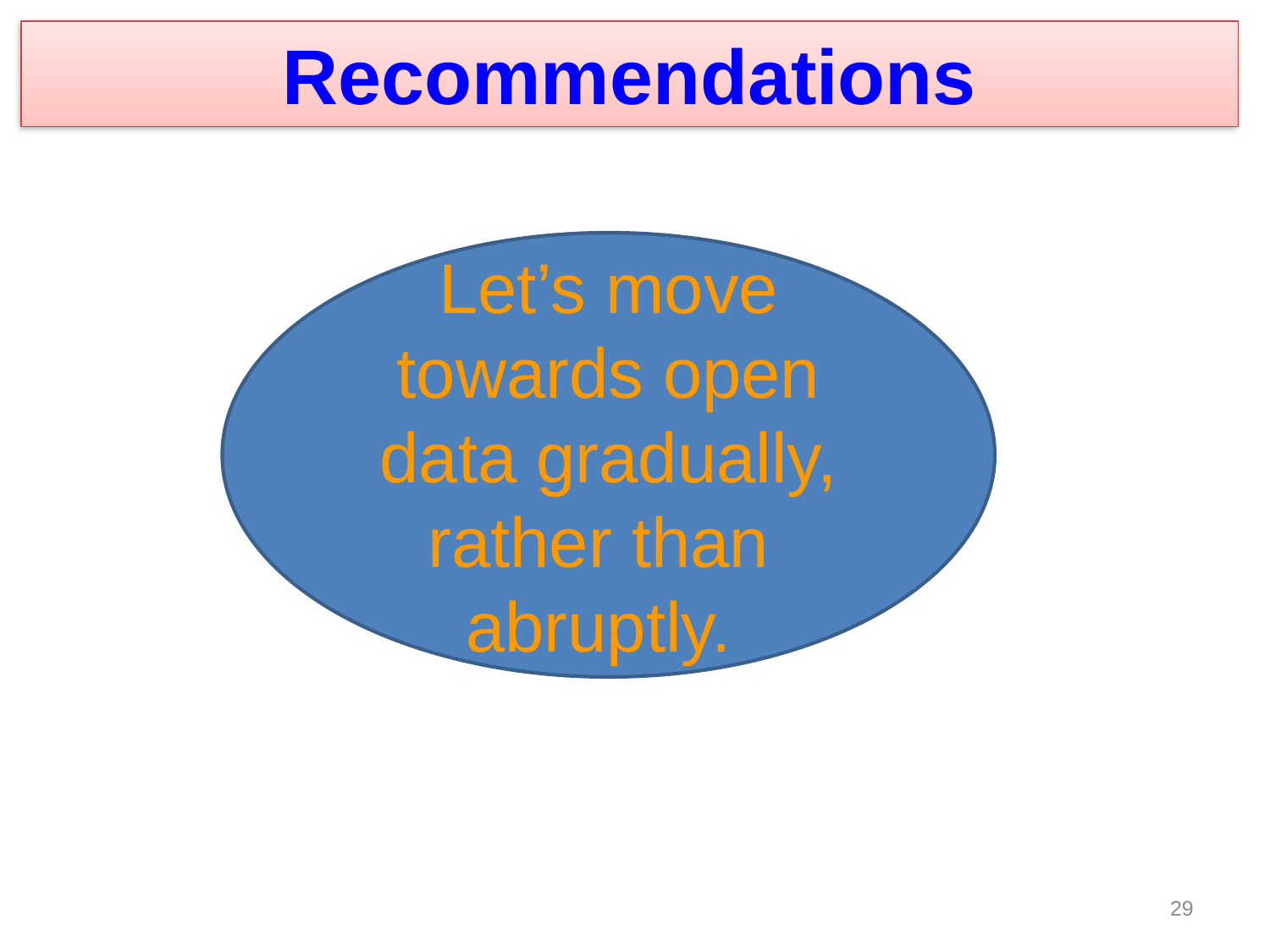

Recommendations
Let’s move towards open data gradually, rather than  abruptly.
29